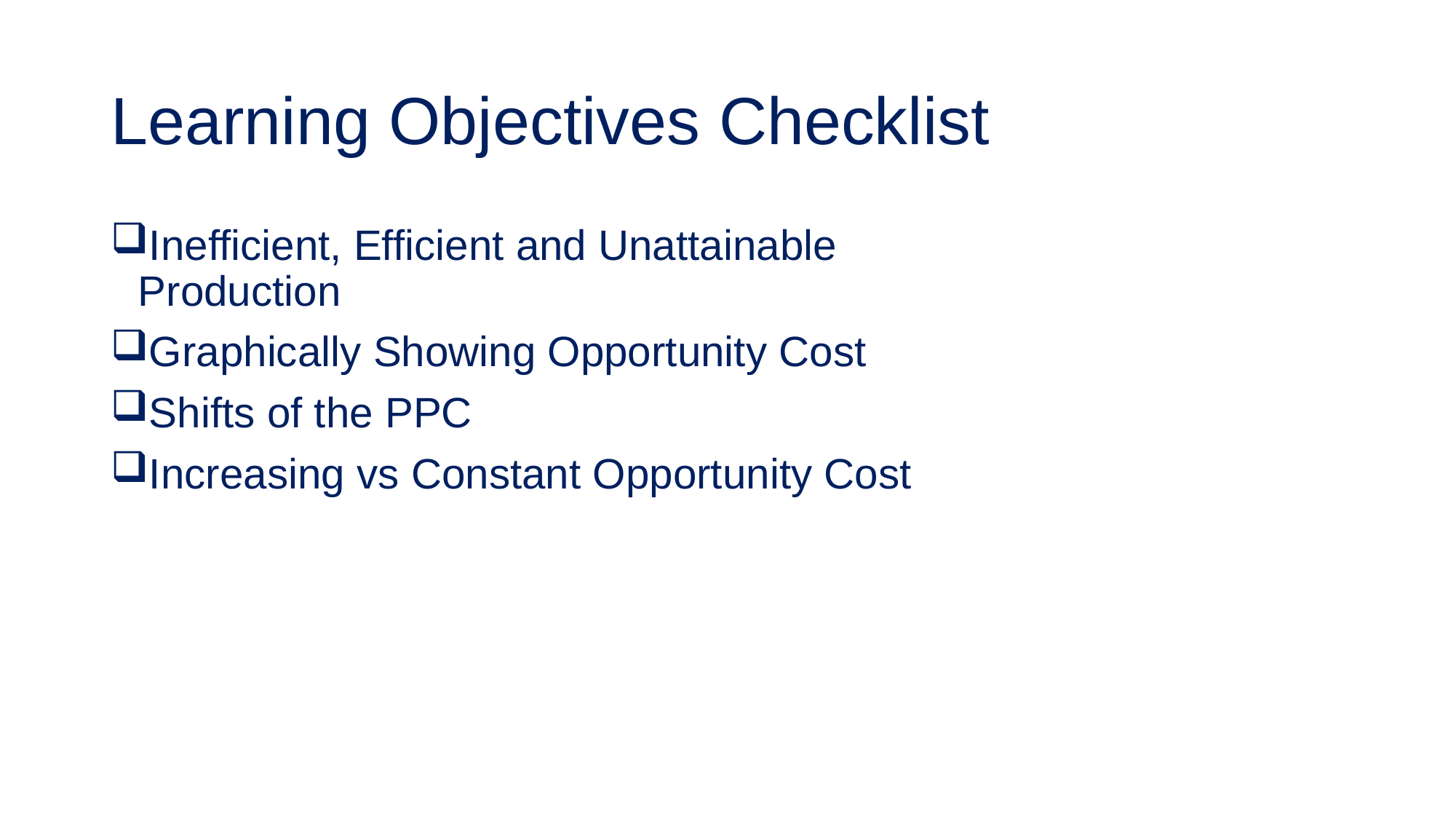

# Learning Objectives Checklist
Inefficient, Efficient and Unattainable Production
Graphically Showing Opportunity Cost
Shifts of the PPC
Increasing vs Constant Opportunity Cost